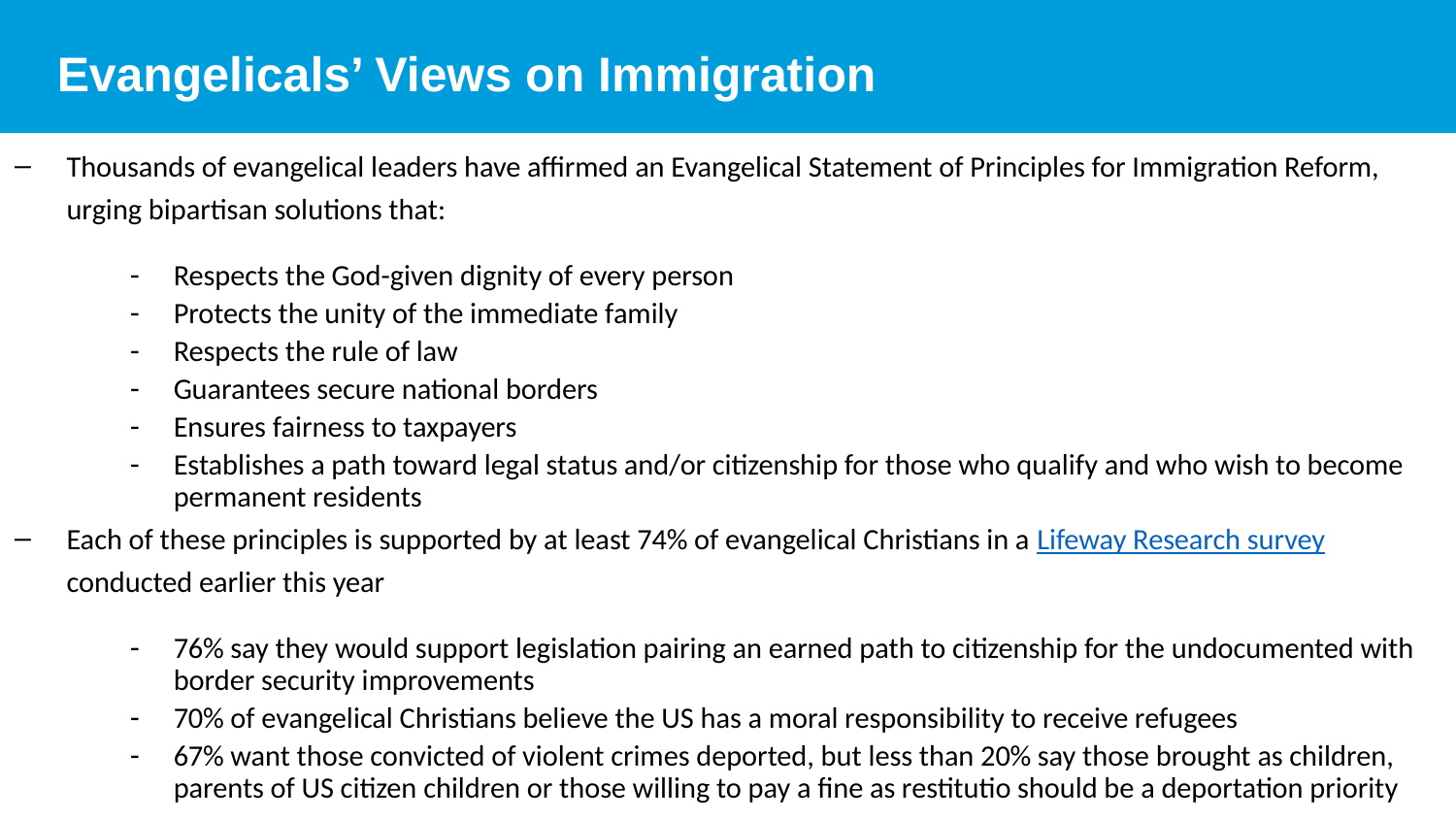

# Evangelicals’ Views on Immigration
Thousands of evangelical leaders have affirmed an Evangelical Statement of Principles for Immigration Reform, urging bipartisan solutions that:
Respects the God-given dignity of every person
Protects the unity of the immediate family
Respects the rule of law
Guarantees secure national borders
Ensures fairness to taxpayers
Establishes a path toward legal status and/or citizenship for those who qualify and who wish to become permanent residents
Each of these principles is supported by at least 74% of evangelical Christians in a Lifeway Research survey conducted earlier this year
76% say they would support legislation pairing an earned path to citizenship for the undocumented with border security improvements
70% of evangelical Christians believe the US has a moral responsibility to receive refugees
67% want those convicted of violent crimes deported, but less than 20% say those brought as children, parents of US citizen children or those willing to pay a fine as restitutio should be a deportation priority